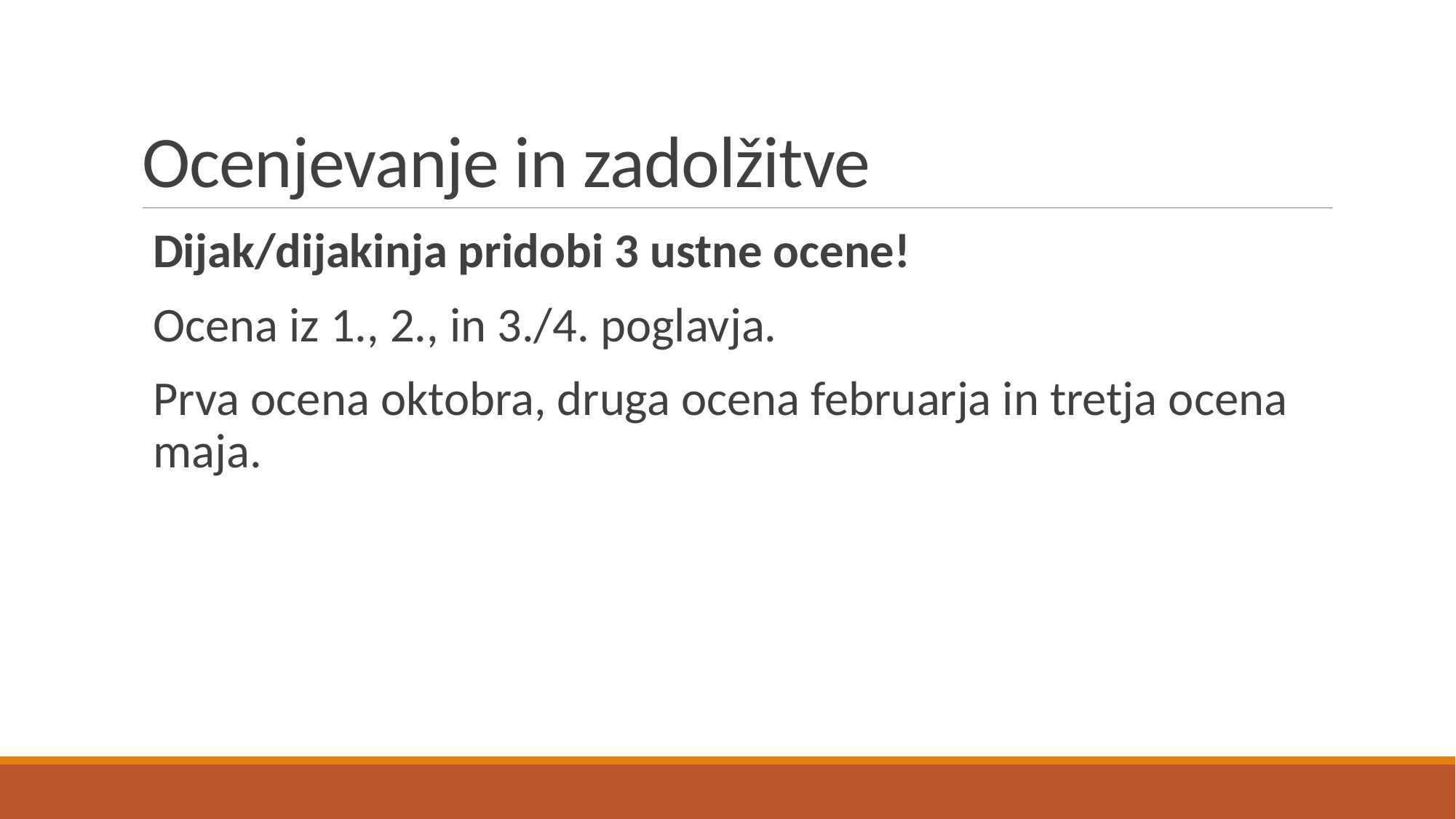

# Ocenjevanje in zadolžitve
Dijak/dijakinja pridobi 3 ustne ocene!
Ocena iz 1., 2., in 3./4. poglavja.
Prva ocena oktobra, druga ocena februarja in tretja ocena maja.